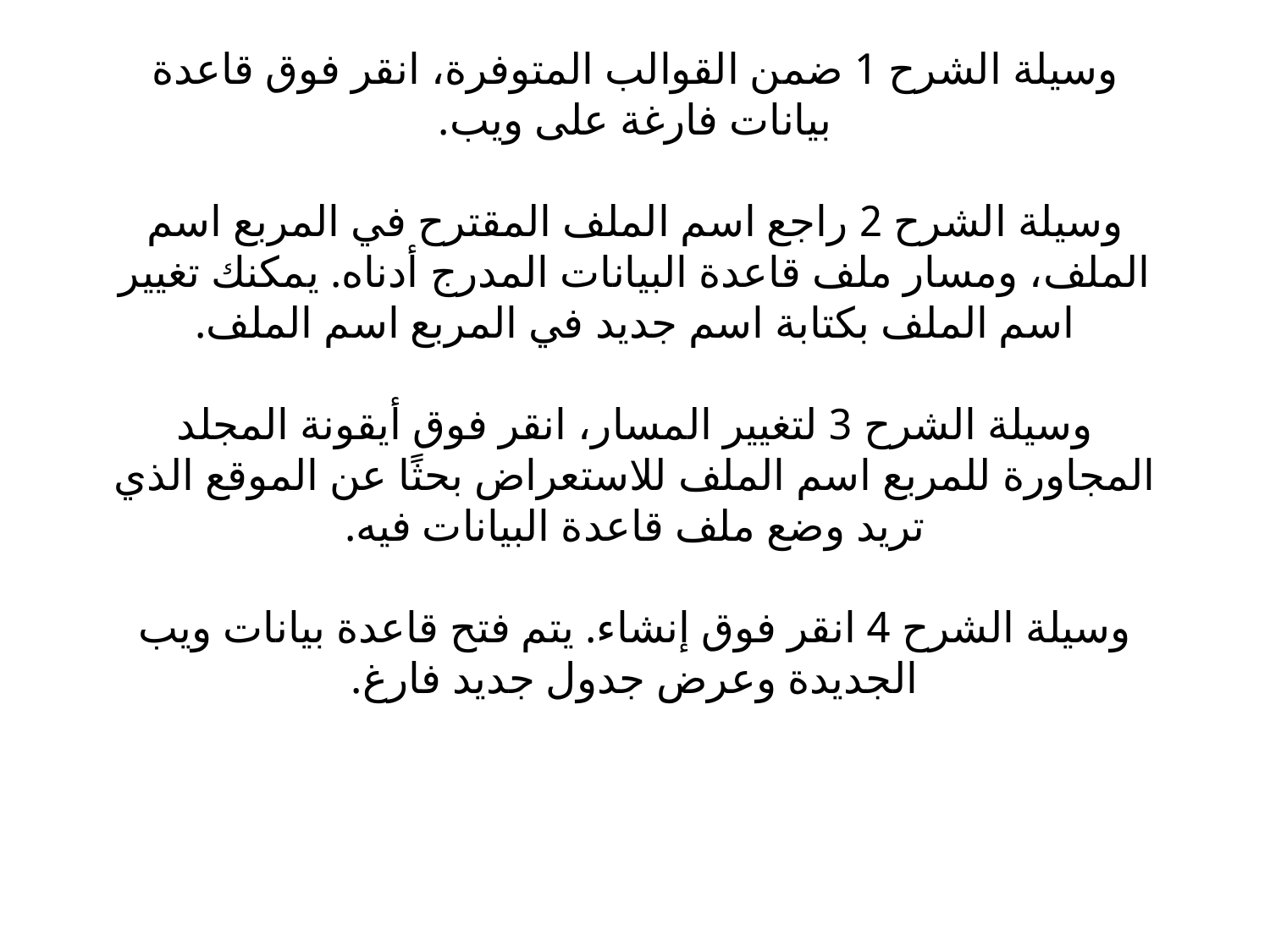

# وسيلة الشرح 1 ضمن القوالب المتوفرة، انقر فوق قاعدة بيانات فارغة على ويب.   وسيلة الشرح 2 راجع اسم الملف المقترح في المربع اسم الملف، ومسار ملف قاعدة البيانات المدرج أدناه. يمكنك تغيير اسم الملف بكتابة اسم جديد في المربع اسم الملف.   وسيلة الشرح 3 لتغيير المسار، انقر فوق أيقونة المجلد المجاورة للمربع اسم الملف للاستعراض بحثًا عن الموقع الذي تريد وضع ملف قاعدة البيانات فيه.   وسيلة الشرح 4 انقر فوق إنشاء. يتم فتح قاعدة بيانات ويب الجديدة وعرض جدول جديد فارغ.